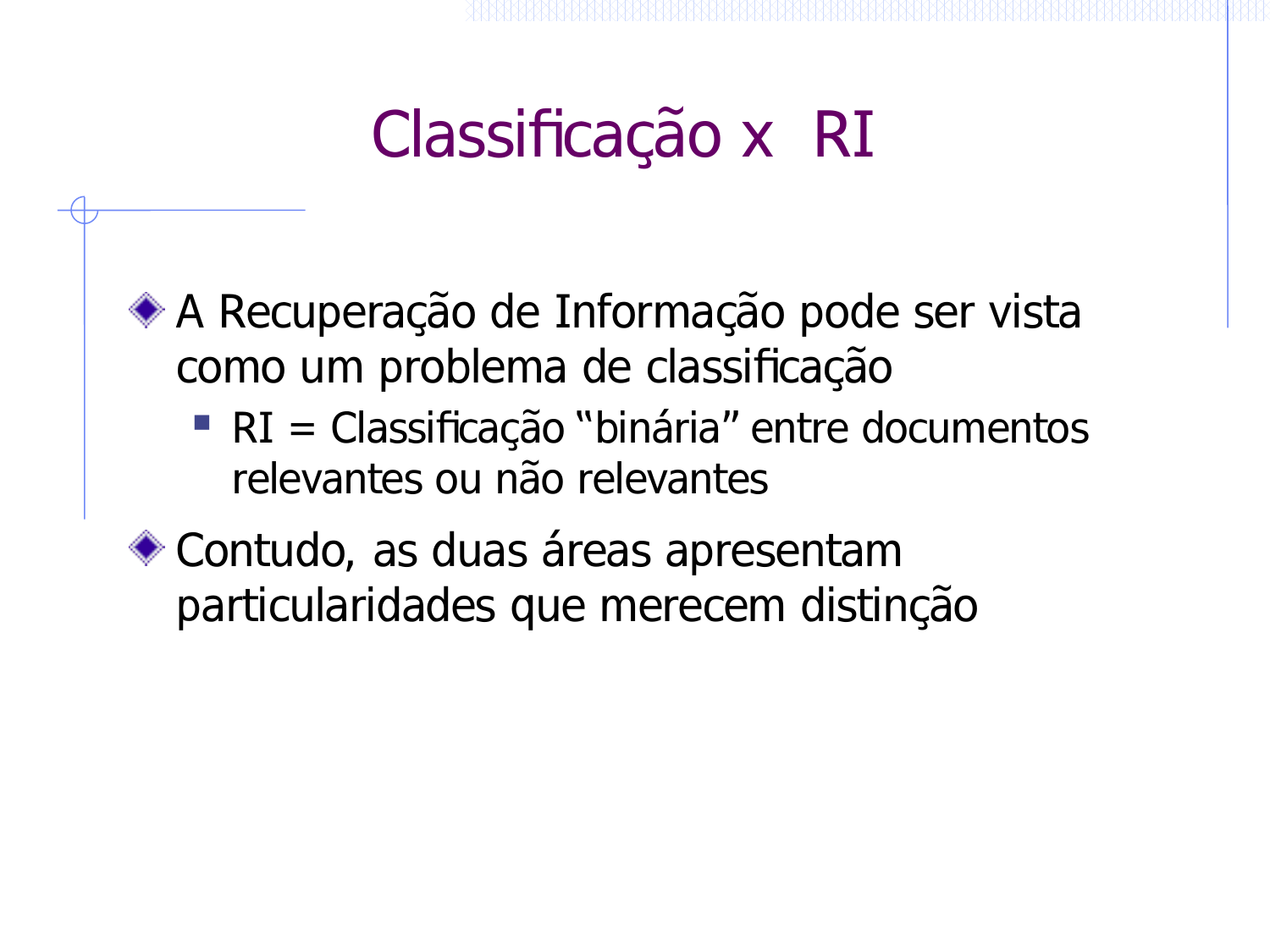

# Classificação x  RI
A Recuperação de Informação pode ser vista como um problema de classificação
RI = Classificação “binária” entre documentos relevantes ou não relevantes
Contudo, as duas áreas apresentam particularidades que merecem distinção